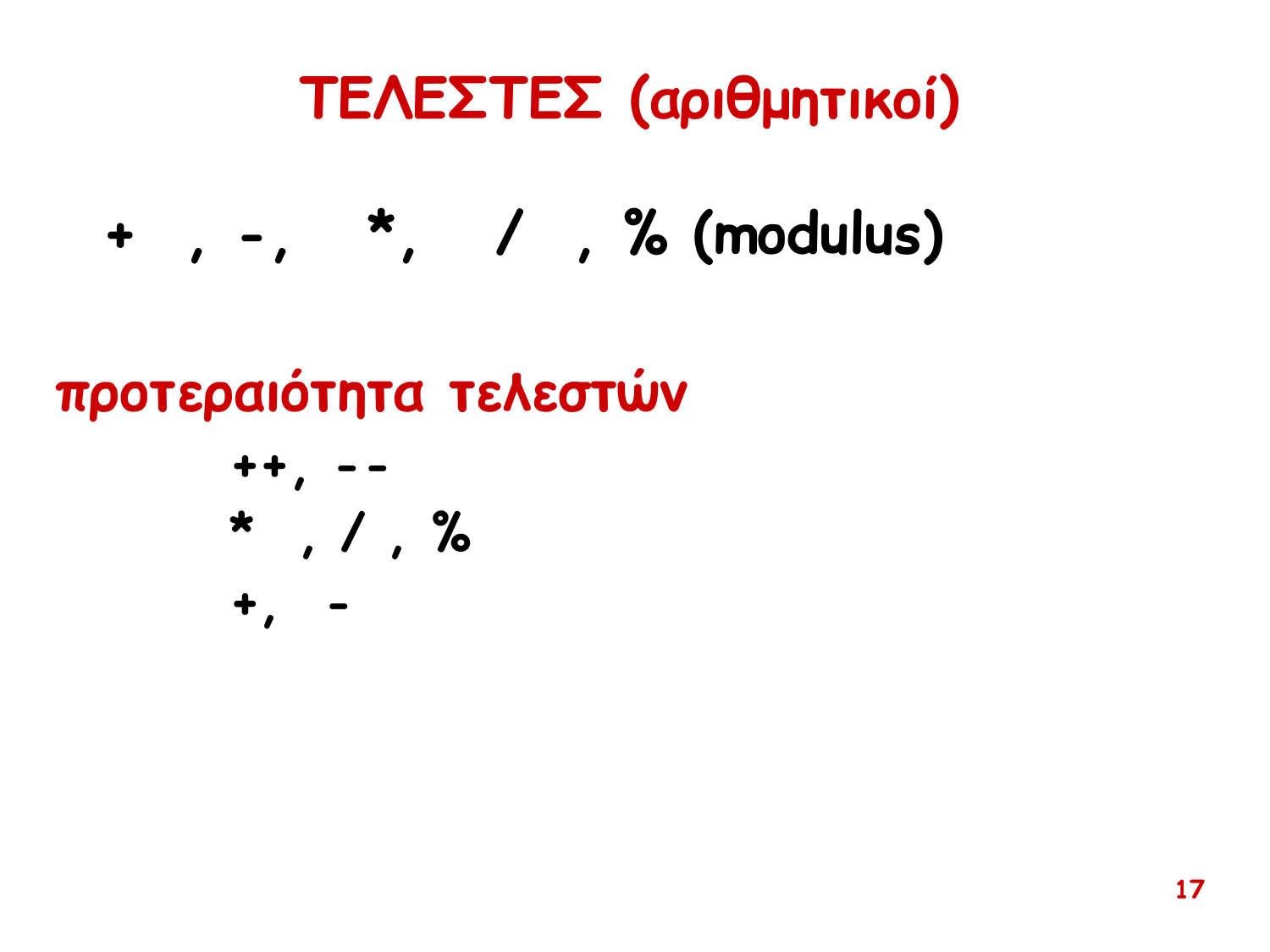

# ΤΕΛΕΣΤΕΣ (αριθμητικοί)
	+  , -,   *,   /  , % (modulus)

προτεραιότητα τελεστών
		++, --
		*  , / , %
		+,  -

17